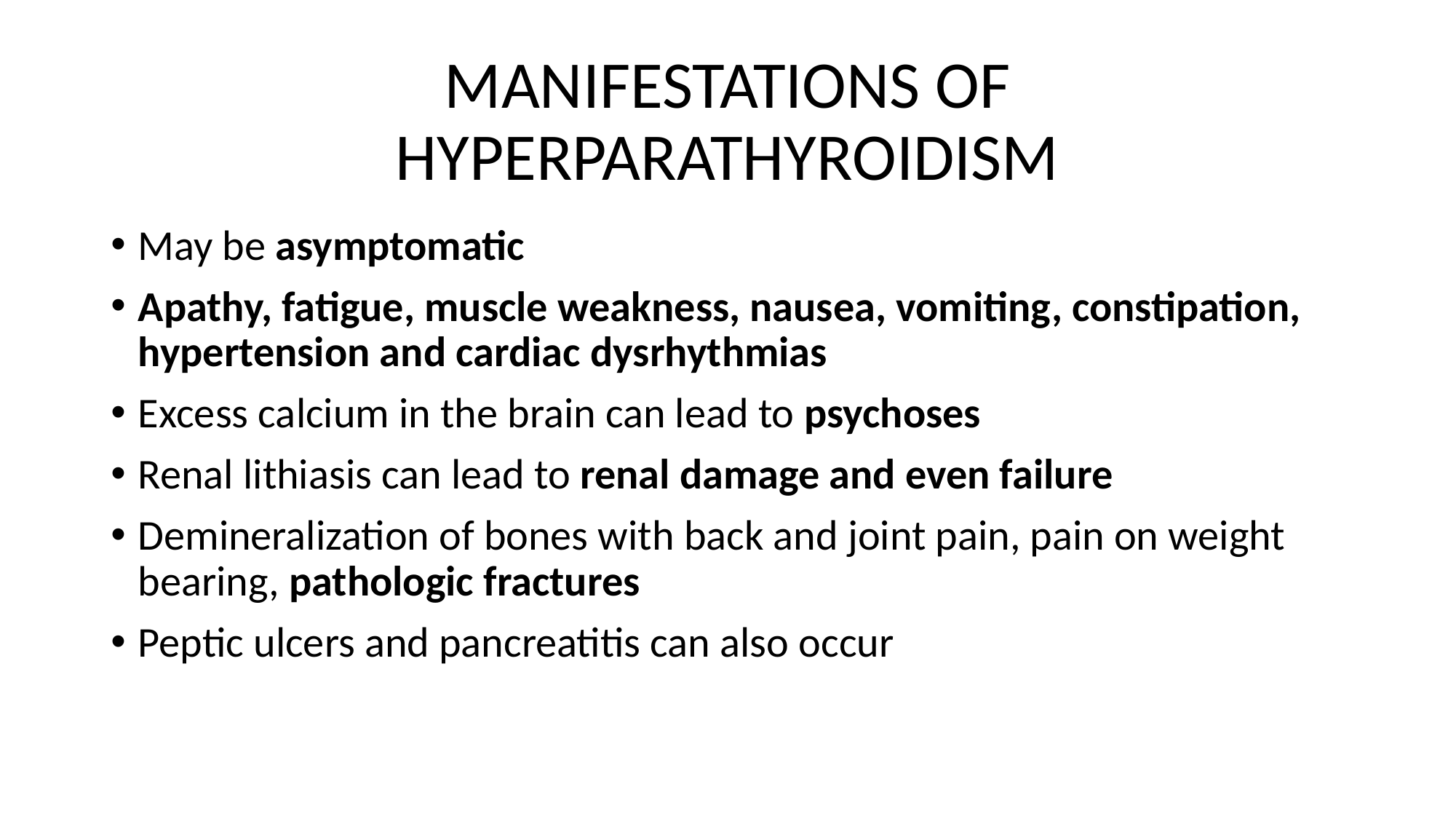

# MANIFESTATIONS OF HYPERPARATHYROIDISM
May be asymptomatic
Apathy, fatigue, muscle weakness, nausea, vomiting, constipation, hypertension and cardiac dysrhythmias
Excess calcium in the brain can lead to psychoses
Renal lithiasis can lead to renal damage and even failure
Demineralization of bones with back and joint pain, pain on weight bearing, pathologic fractures
Peptic ulcers and pancreatitis can also occur